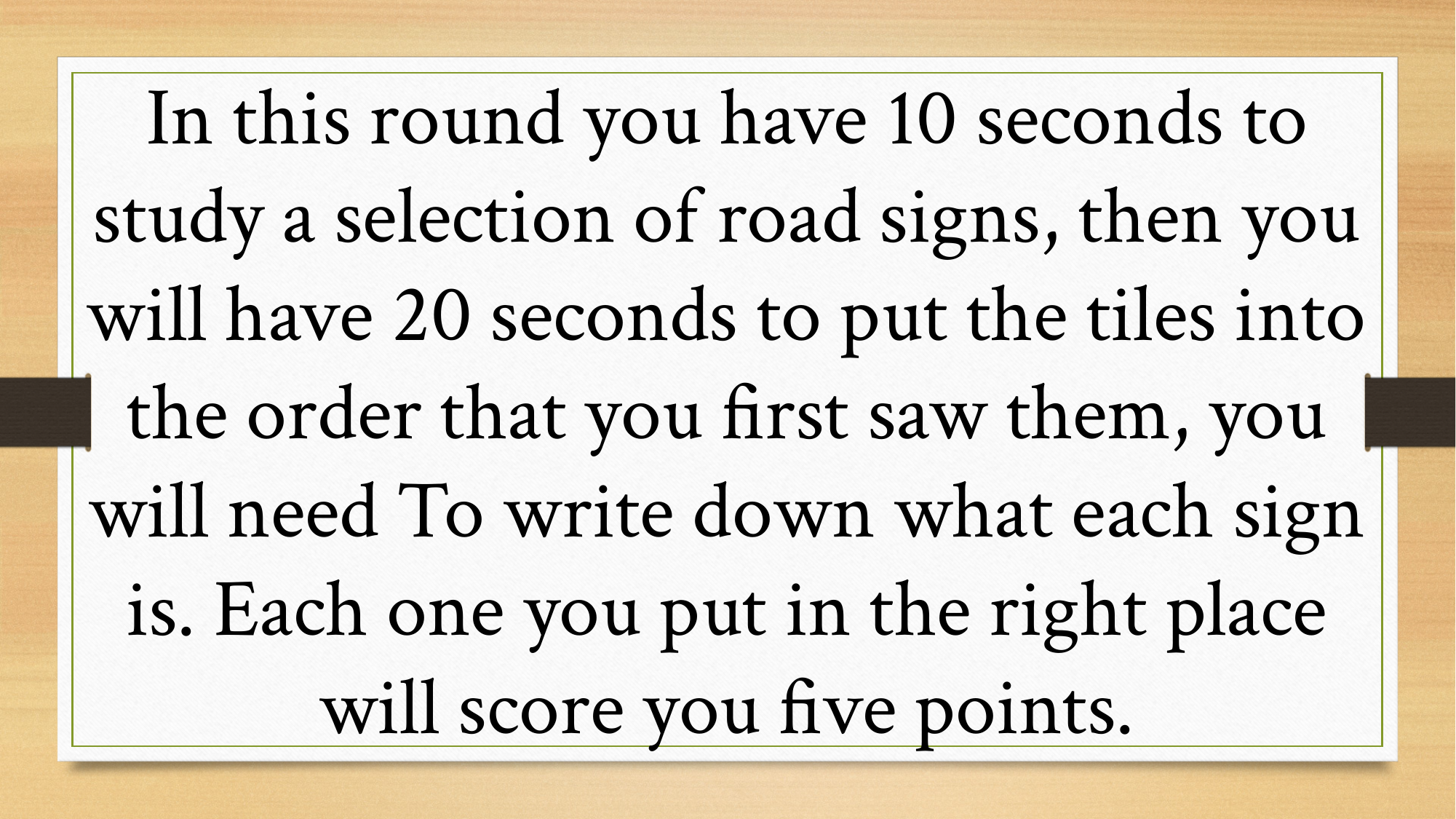

In this round you have 10 seconds to study a selection of road signs, then you will have 20 seconds to put the tiles into the order that you first saw them, you will need To write down what each sign is. Each one you put in the right place will score you five points.